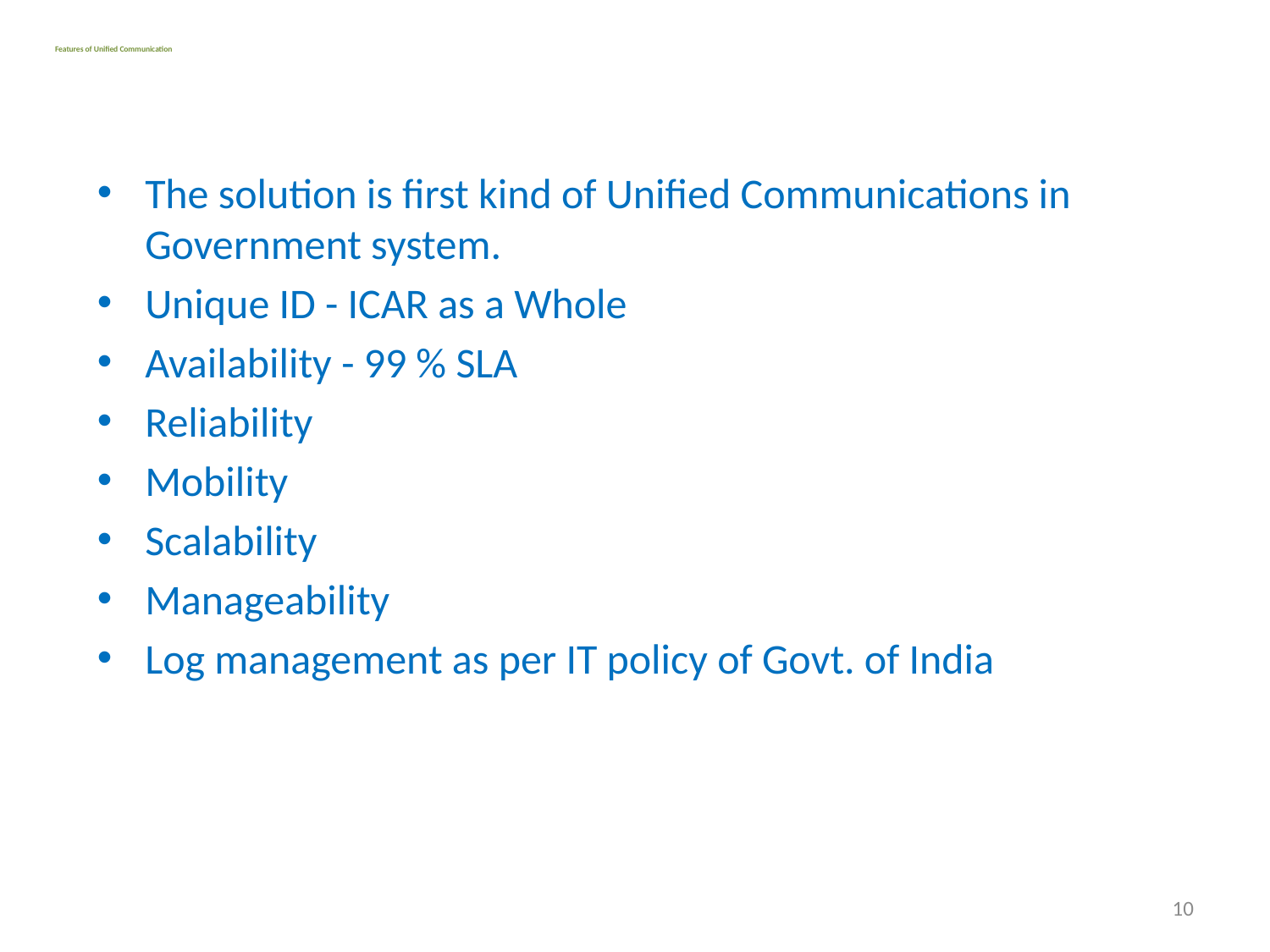

# Features of Unified Communication
The solution is first kind of Unified Communications in Government system.
Unique ID - ICAR as a Whole
Availability - 99 % SLA
Reliability
Mobility
Scalability
Manageability
Log management as per IT policy of Govt. of India

10